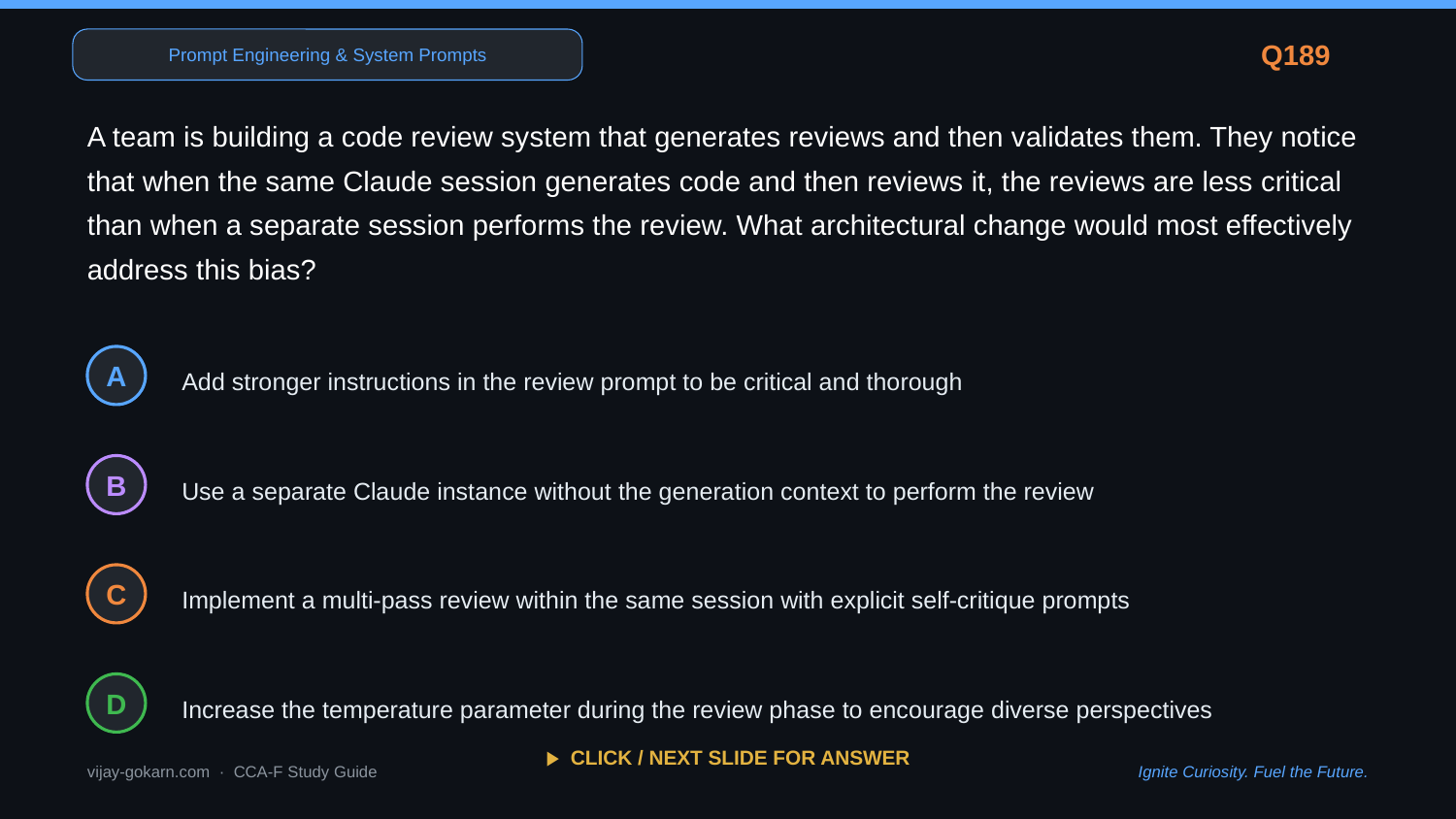

Prompt Engineering & System Prompts
Q189
A team is building a code review system that generates reviews and then validates them. They notice that when the same Claude session generates code and then reviews it, the reviews are less critical than when a separate session performs the review. What architectural change would most effectively address this bias?
Add stronger instructions in the review prompt to be critical and thorough

A
Use a separate Claude instance without the generation context to perform the review

B
Implement a multi-pass review within the same session with explicit self-critique prompts

C
Increase the temperature parameter during the review phase to encourage diverse perspectives

D
▶  CLICK / NEXT SLIDE FOR ANSWER
vijay-gokarn.com  ·  CCA-F Study Guide
Ignite Curiosity. Fuel the Future.